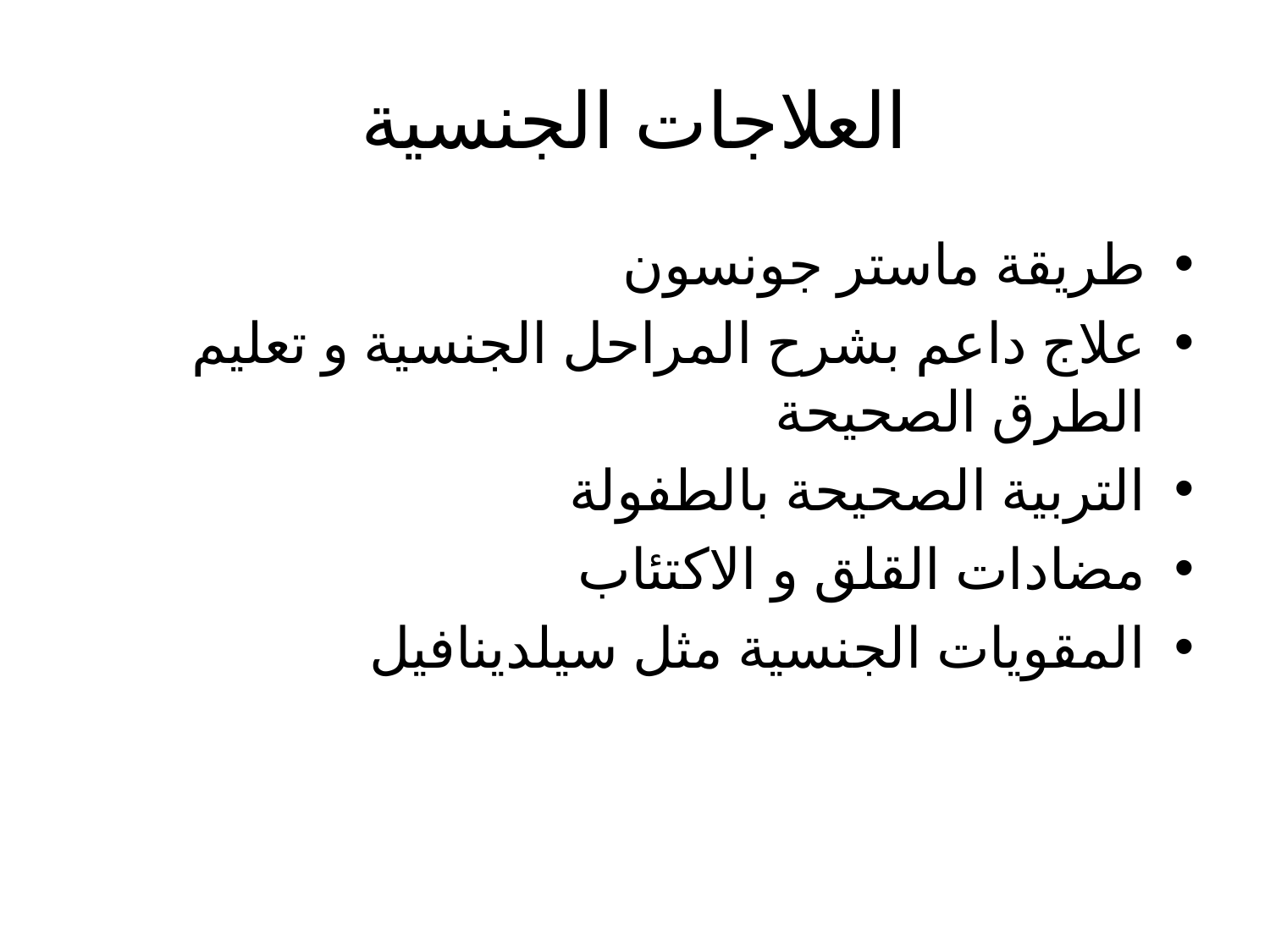

# العلاجات الجنسية
طريقة ماستر جونسون
علاج داعم بشرح المراحل الجنسية و تعليم الطرق الصحيحة
التربية الصحيحة بالطفولة
مضادات القلق و الاكتئاب
المقويات الجنسية مثل سيلدينافيل